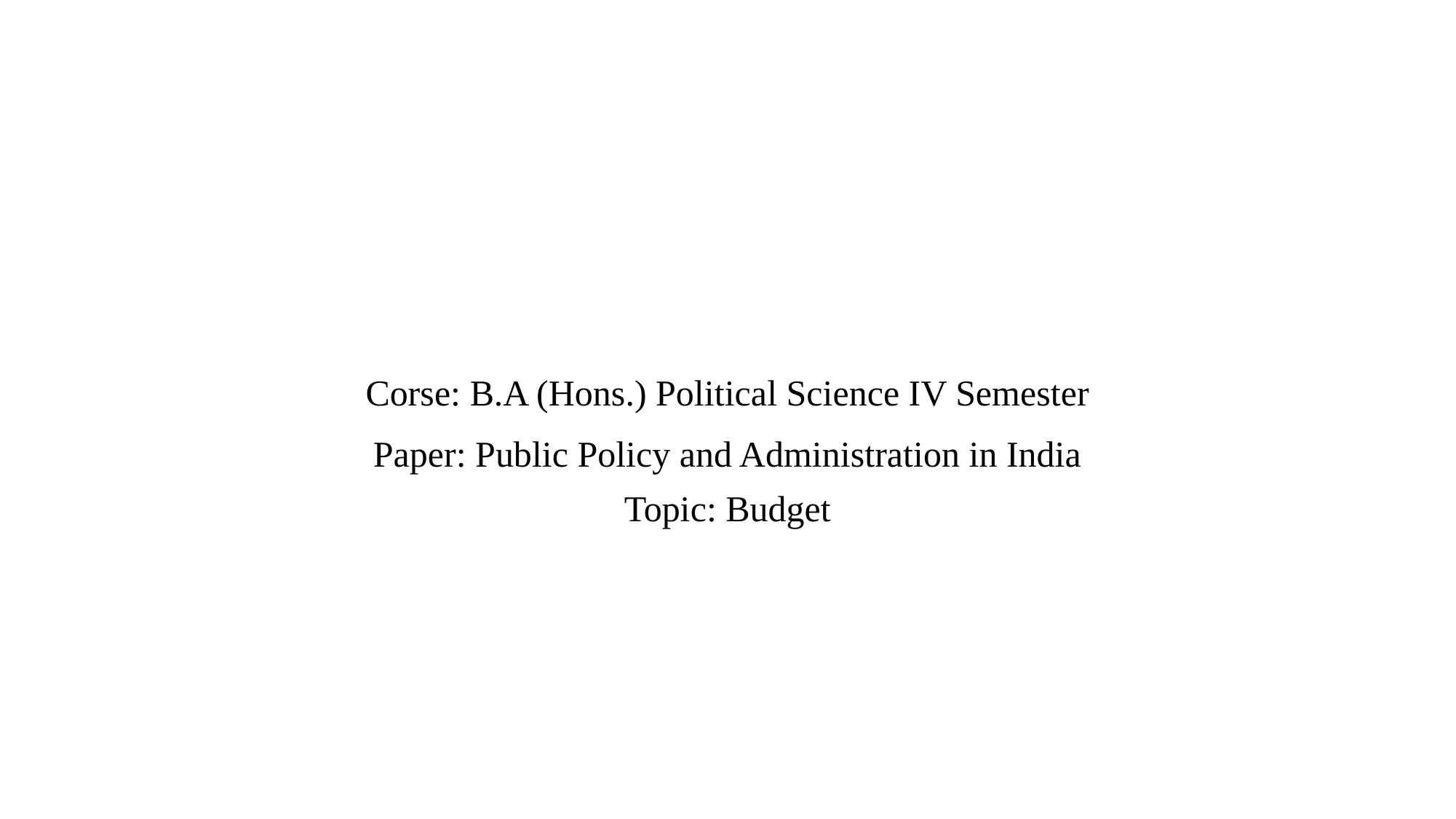

# Corse: B.A (Hons.) Political Science IV Semester
Paper: Public Policy and Administration in India
Topic: Budget